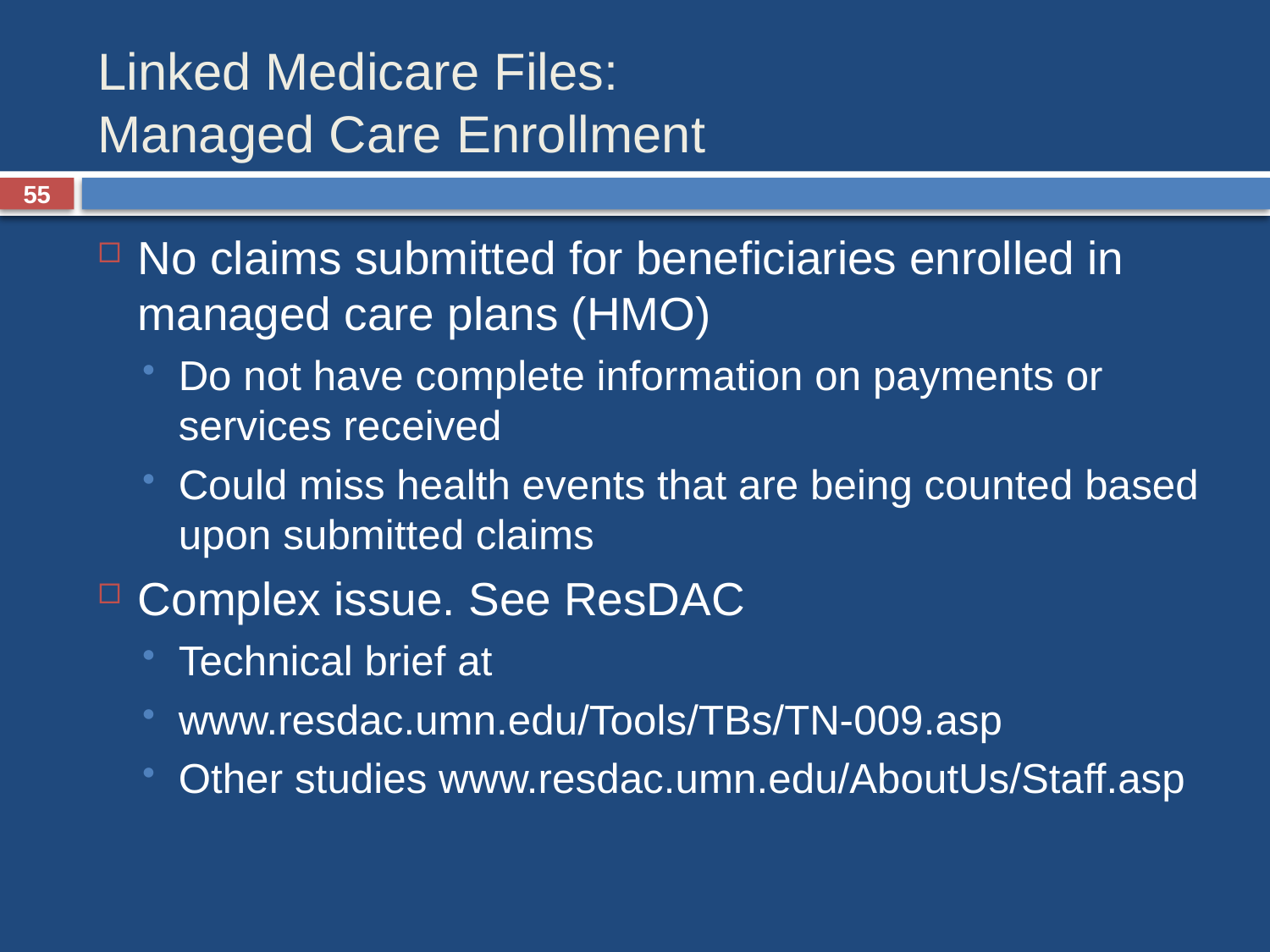

# Linked Medicare Files: Managed Care Enrollment
55
No claims submitted for beneficiaries enrolled in managed care plans (HMO)
Do not have complete information on payments or services received
Could miss health events that are being counted based upon submitted claims
Complex issue. See ResDAC
Technical brief at
www.resdac.umn.edu/Tools/TBs/TN-009.asp
Other studies www.resdac.umn.edu/AboutUs/Staff.asp